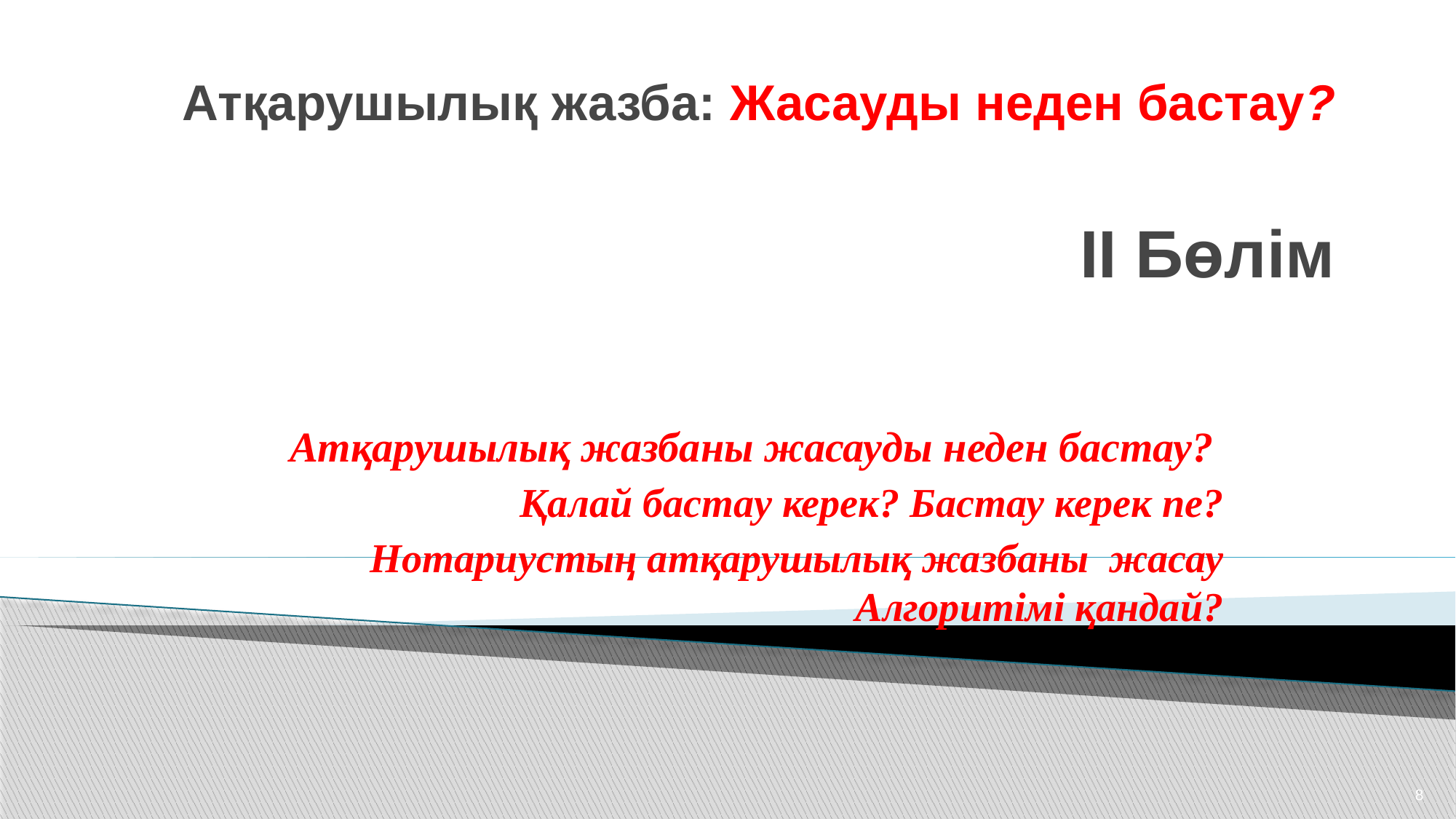

# Атқарушылық жазба: Жасауды неден бастау? II Бөлім
Атқарушылық жазбаны жасауды неден бастау?
Қалай бастау керек? Бастау керек пе?
Нотариустың атқарушылық жазбаны  жасау Алгоритімі қандай?
8